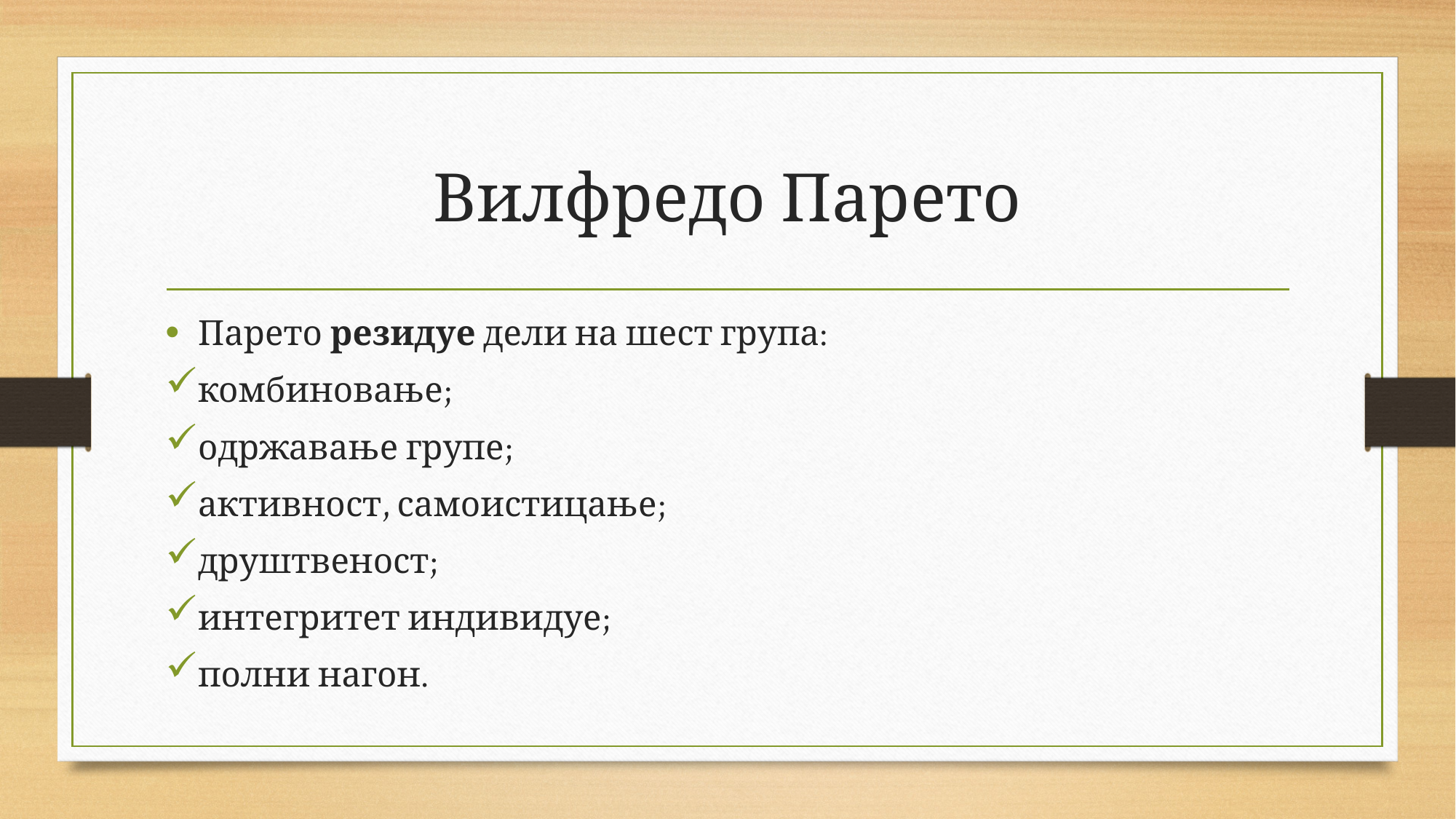

# Вилфредо Парето
Парето резидуе дели на шест група:
комбиновање;
одржавање групе;
активност, самоистицање;
друштвеност;
интегритет индивидуе;
полни нагон.